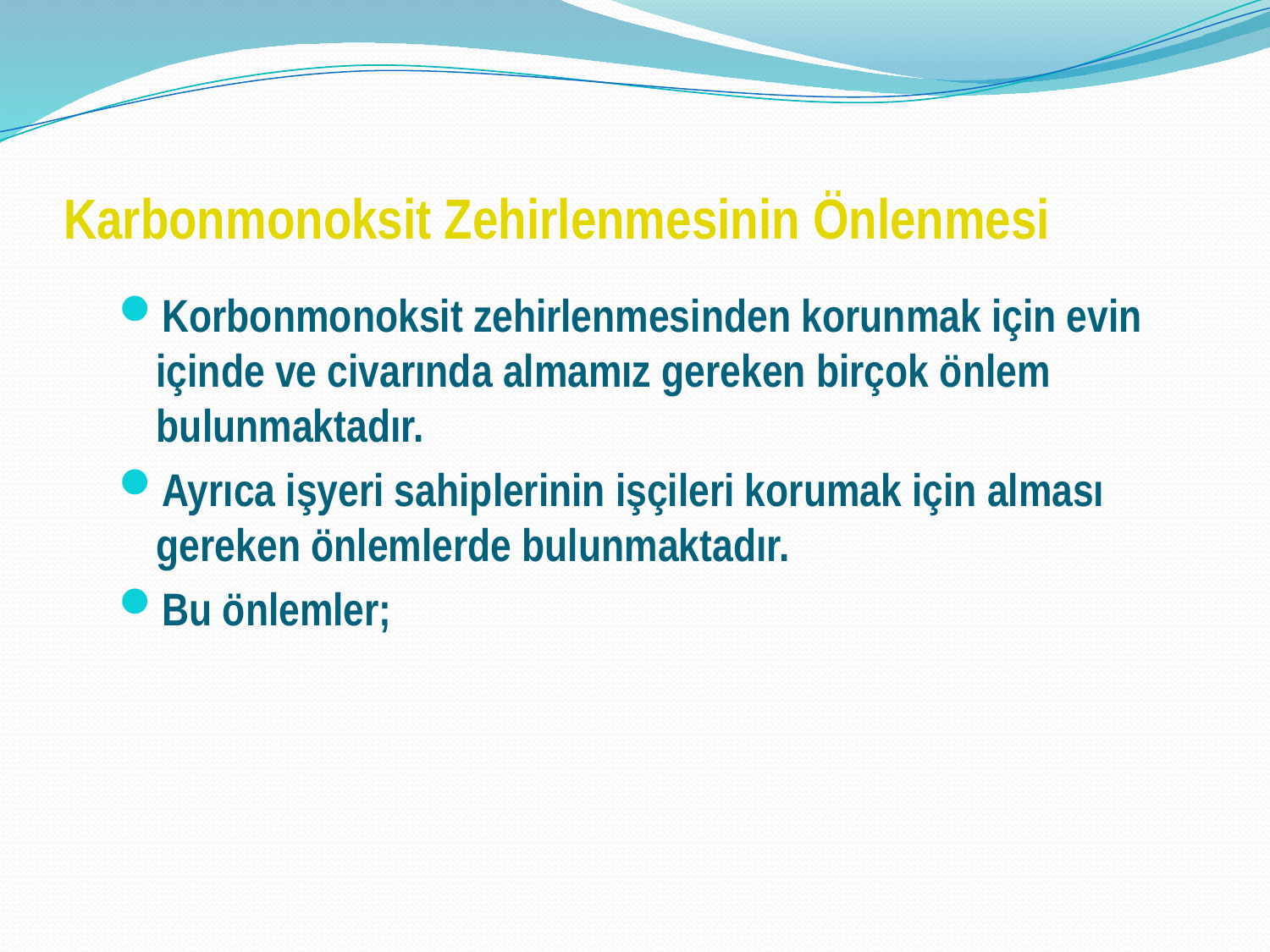

# Karbonmonoksit Zehirlenmesinin Önlenmesi
Korbonmonoksit zehirlenmesinden korunmak için evin içinde ve civarında almamız gereken birçok önlem bulunmaktadır.
Ayrıca işyeri sahiplerinin işçileri korumak için alması gereken önlemlerde bulunmaktadır.
Bu önlemler;